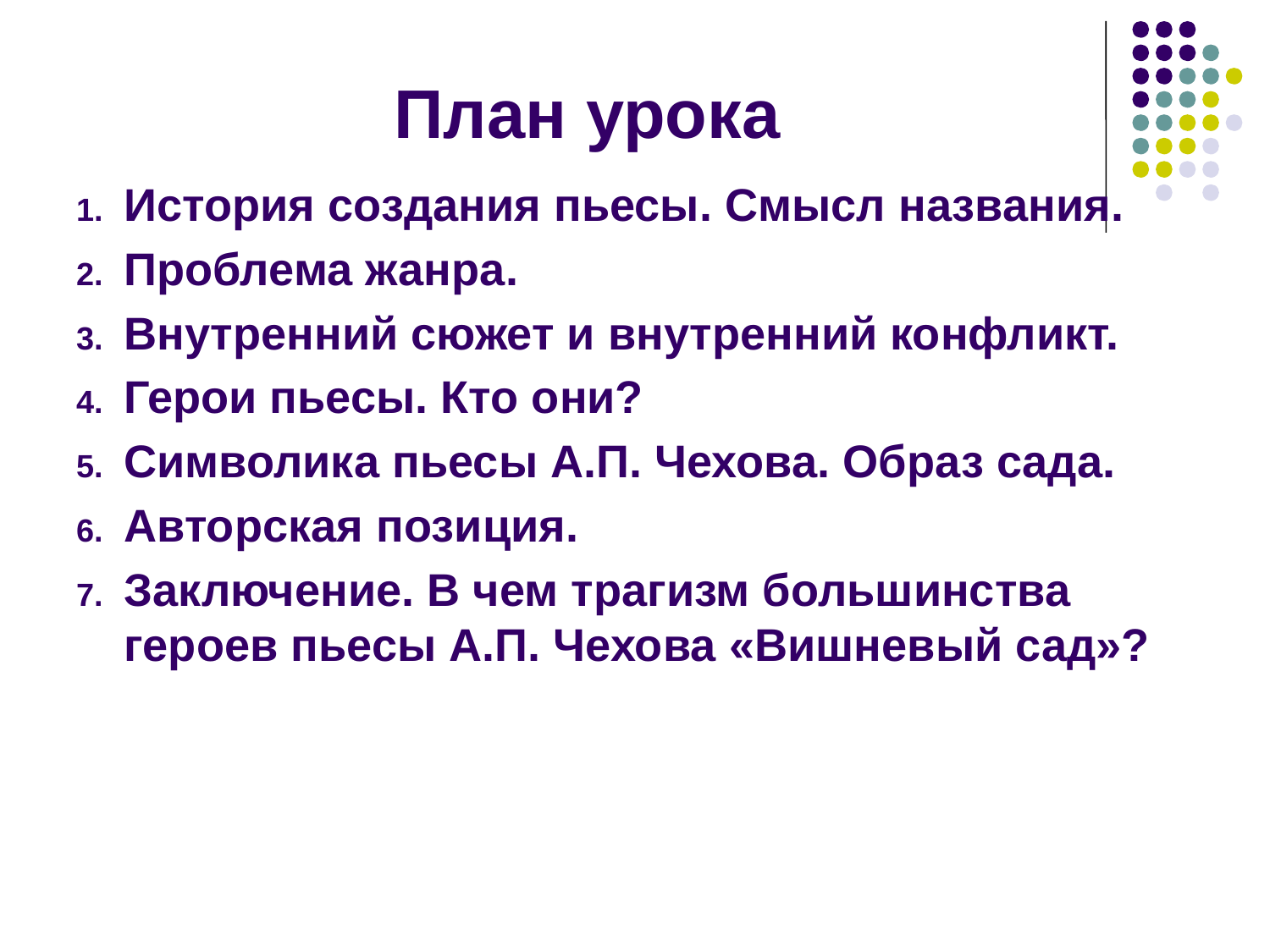

# План урока
История создания пьесы. Смысл названия.
Проблема жанра.
Внутренний сюжет и внутренний конфликт.
Герои пьесы. Кто они?
Символика пьесы А.П. Чехова. Образ сада.
Авторская позиция.
Заключение. В чем трагизм большинства героев пьесы А.П. Чехова «Вишневый сад»?